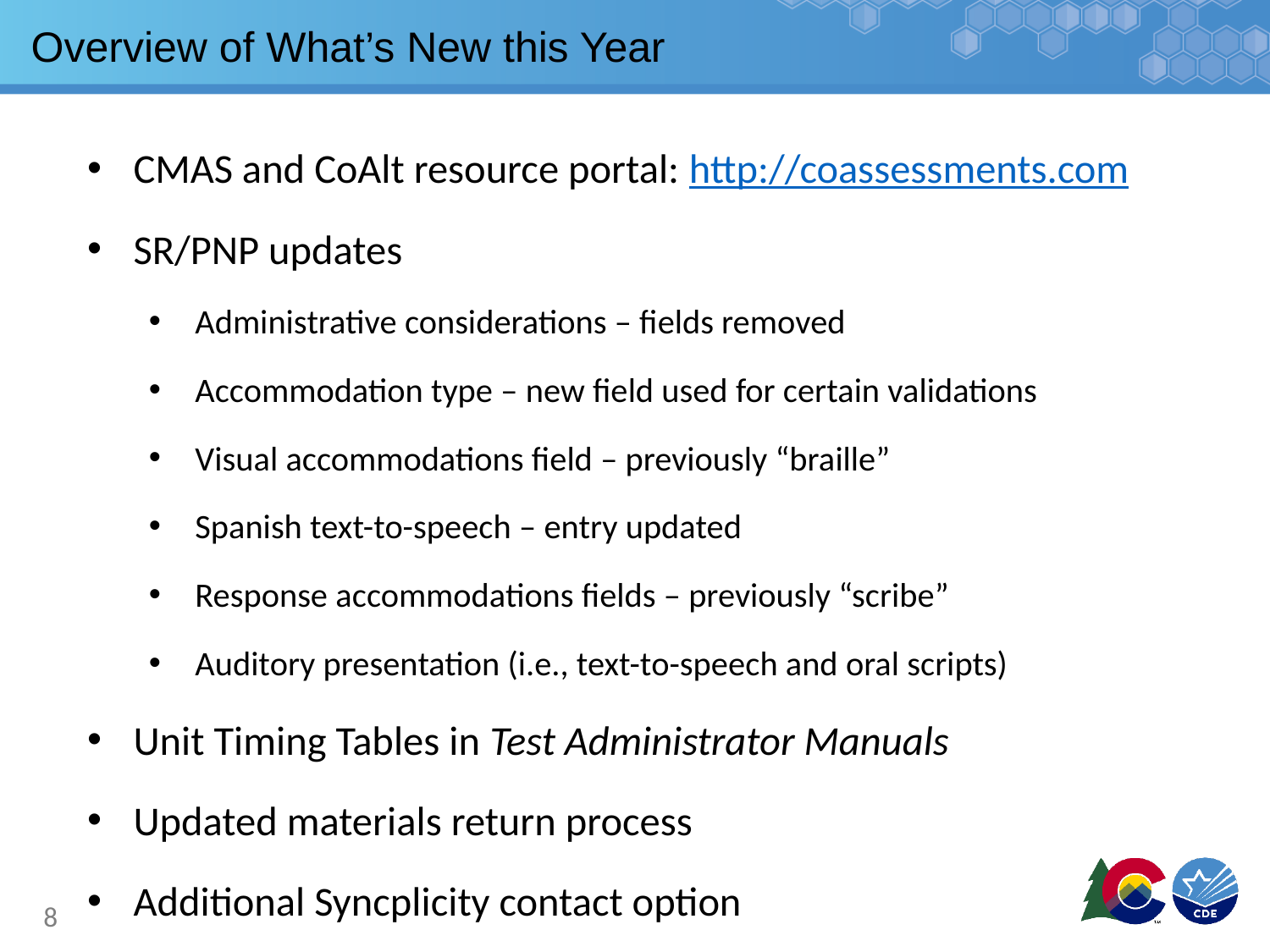

# Overview of What’s New this Year
CMAS and CoAlt resource portal: http://coassessments.com
SR/PNP updates
Administrative considerations – fields removed
Accommodation type – new field used for certain validations
Visual accommodations field – previously “braille”
Spanish text-to-speech – entry updated
Response accommodations fields – previously “scribe”
Auditory presentation (i.e., text-to-speech and oral scripts)
Unit Timing Tables in Test Administrator Manuals
Updated materials return process
Additional Syncplicity contact option

8